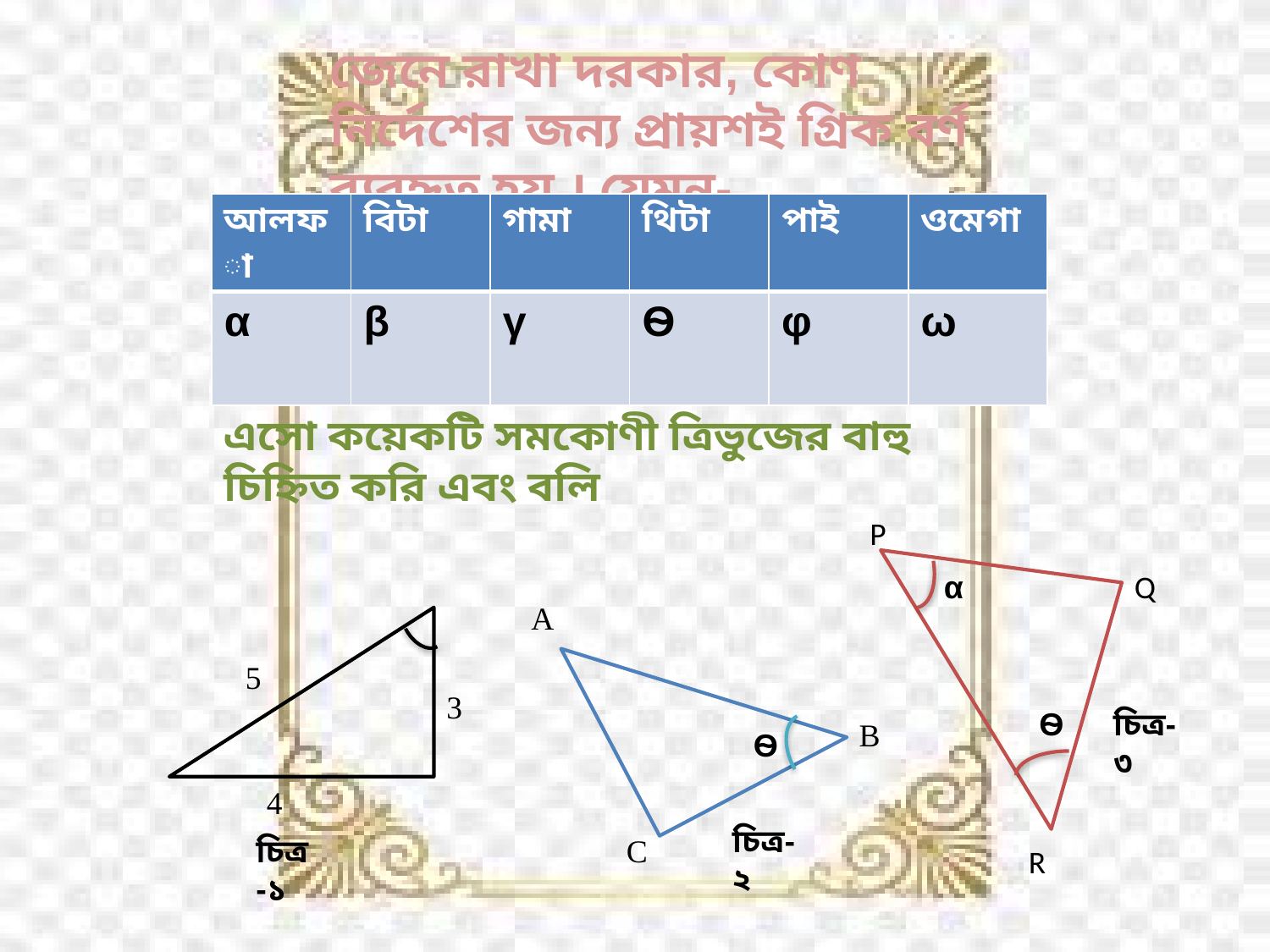

জেনে রাখা দরকার, কোণ নির্দেশের জন্য প্রায়শই গ্রিক বর্ণ ব্যবহৃত হয় । যেমন-
| আলফা | বিটা | গামা | থিটা | পাই | ওমেগা |
| --- | --- | --- | --- | --- | --- |
| α | β | γ | Ѳ | φ | ω |
এসো কয়েকটি সমকোণী ত্রিভুজের বাহু চিহ্নিত করি এবং বলি
P

α

Q

Ѳ

R

A
B

C

5
3
4
চিত্র-৩
Ѳ
চিত্র-২
চিত্র-১